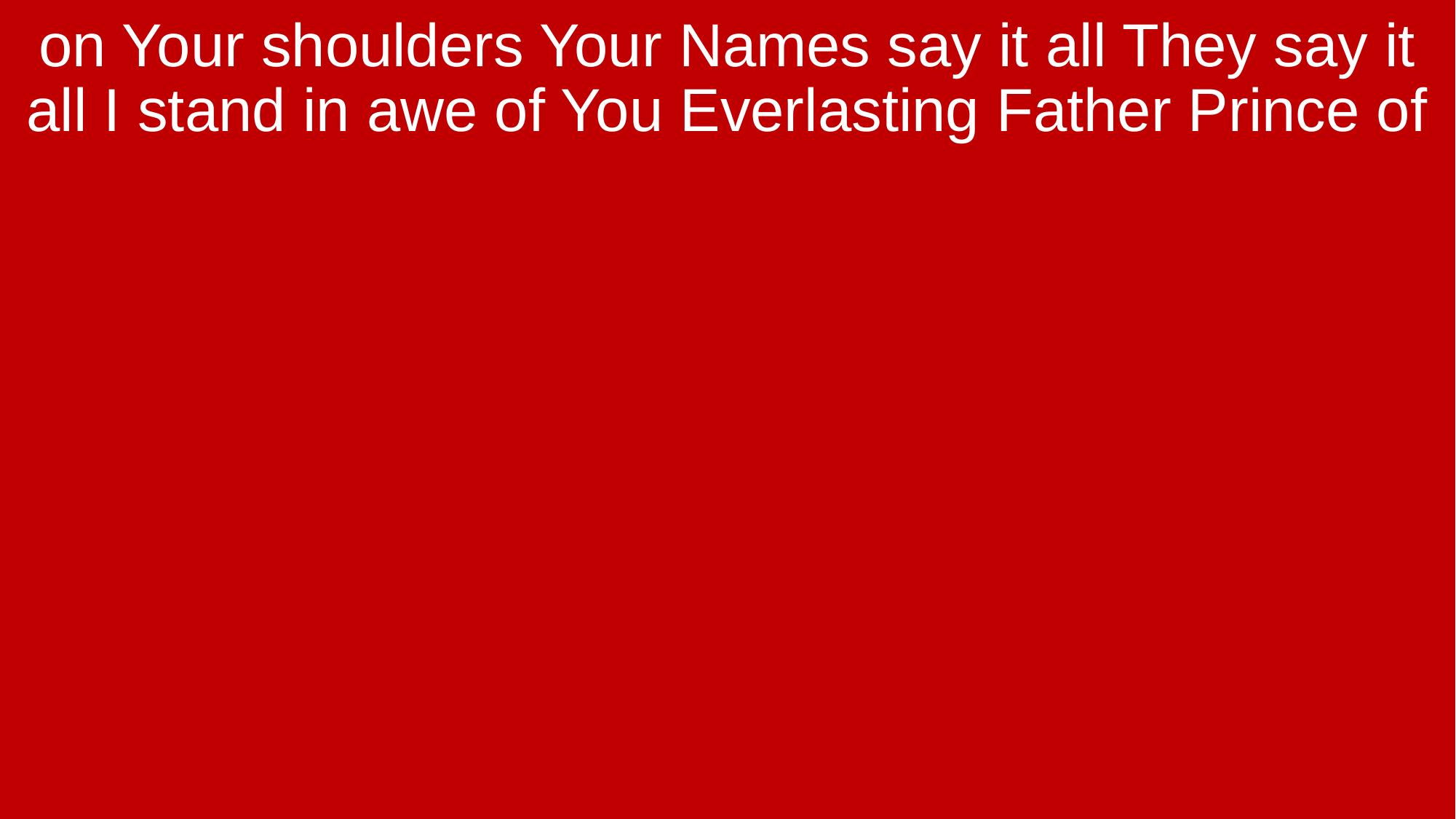

on Your shoulders Your Names say it all They say it all I stand in awe of You Everlasting Father Prince of